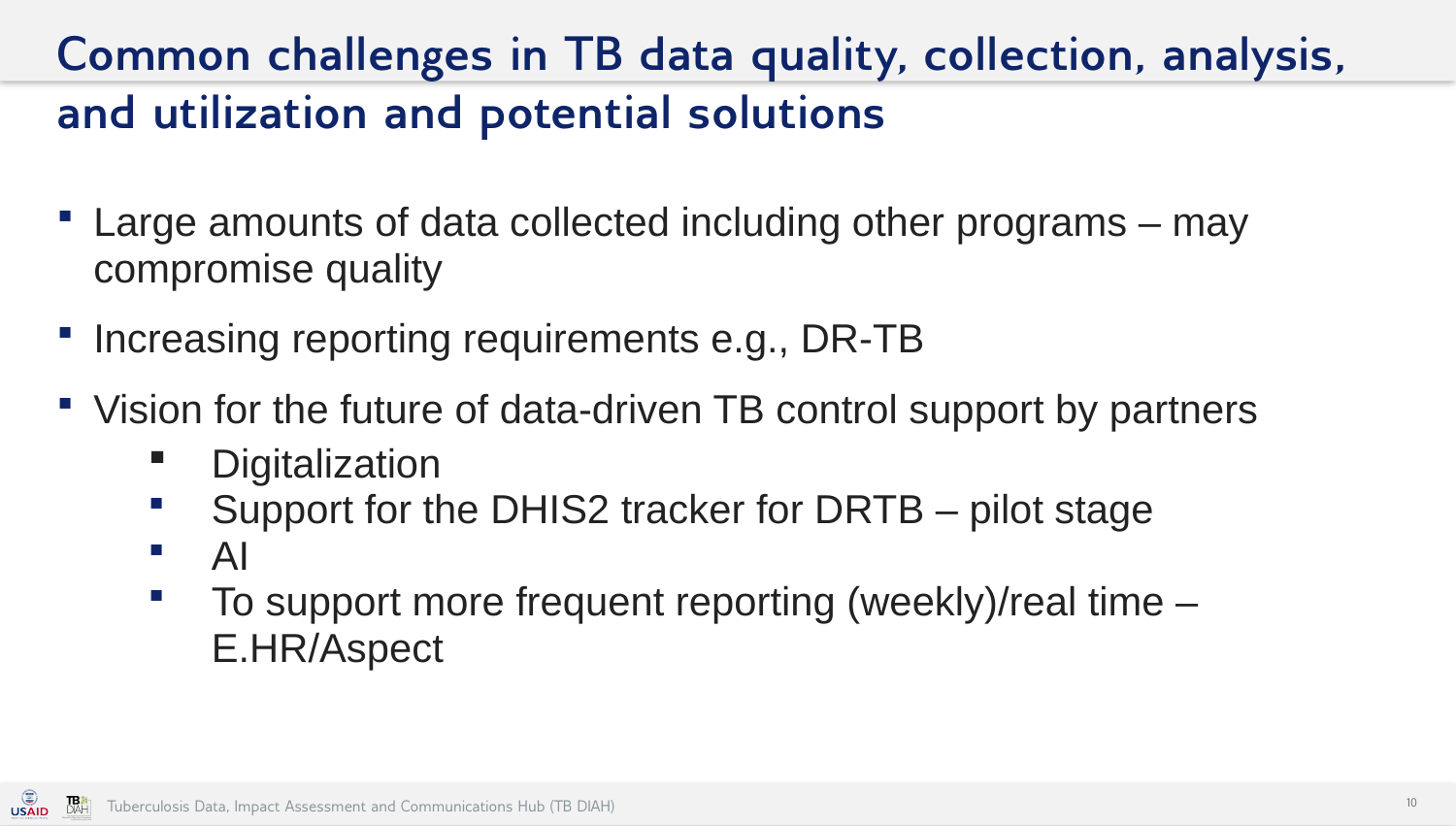

# Common challenges in TB data quality, collection, analysis, and utilization and potential solutions
Large amounts of data collected including other programs – may  compromise quality
Increasing reporting requirements e.g., DR-TB
Vision for the future of data-driven TB control support by partners
Digitalization
Support for the DHIS2 tracker for DRTB – pilot stage
AI
To support more frequent reporting (weekly)/real time – E.HR/Aspect
10